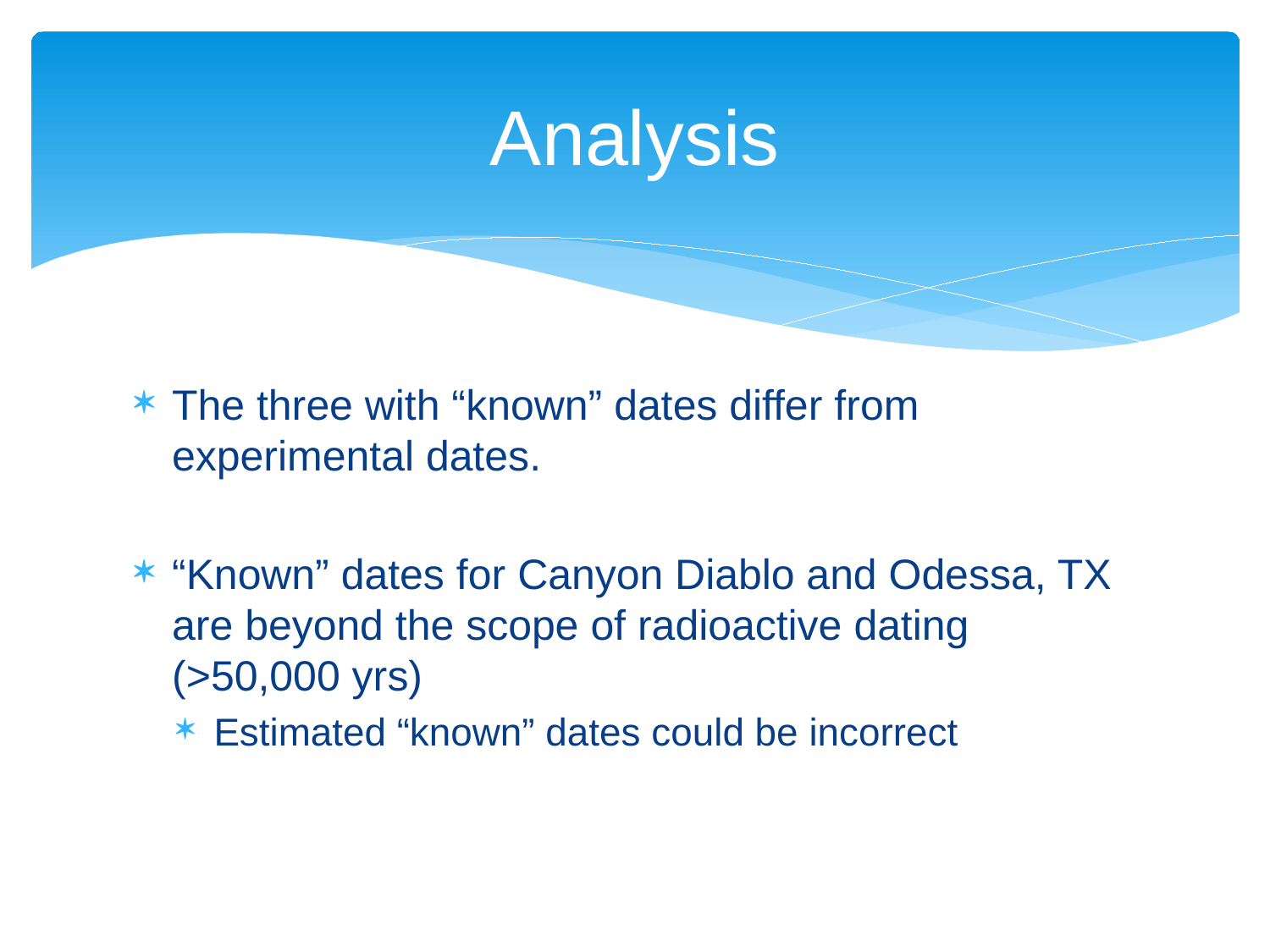

# Analysis
The three with “known” dates differ from experimental dates.

“Known” dates for Canyon Diablo and Odessa, TX are beyond the scope of radioactive dating (>50,000 yrs)
Estimated “known” dates could be incorrect